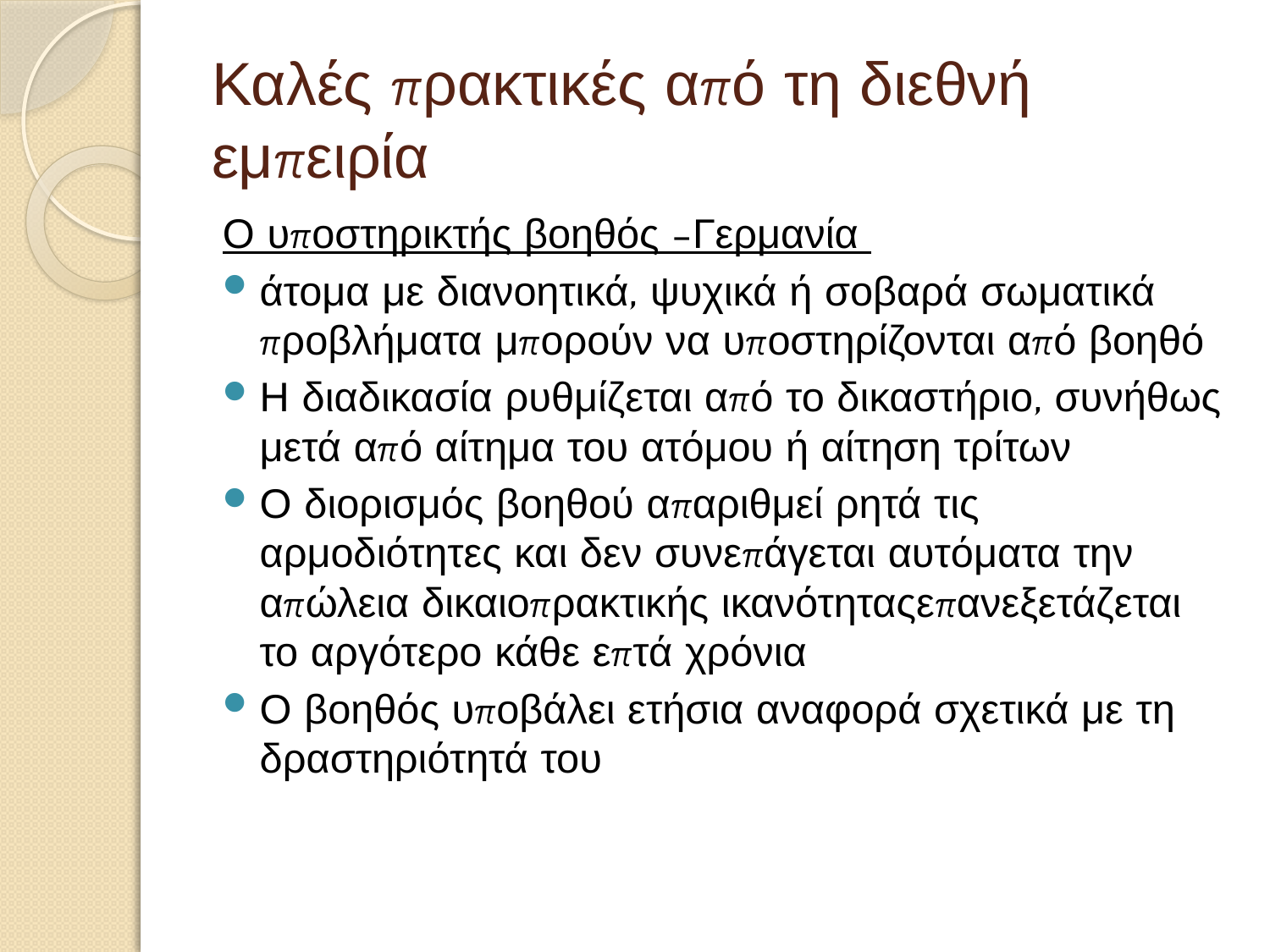

# Καλές πρακτικές από τη διεθνή εμπειρία
Ο υποστηρικτής βοηθός –Γερμανία
άτομα με διανοητικά, ψυχικά ή σοβαρά σωματικά προβλήματα μπορούν να υποστηρίζονται από βοηθό
Η διαδικασία ρυθμίζεται από το δικαστήριο, συνήθως μετά από αίτημα του ατόμου ή αίτηση τρίτων
Ο διορισμός βοηθού απαριθμεί ρητά τις αρμοδιότητες και δεν συνεπάγεται αυτόματα την απώλεια δικαιοπρακτικής ικανότηταςεπανεξετάζεται το αργότερο κάθε επτά χρόνια
Ο βοηθός υποβάλει ετήσια αναφορά σχετικά με τη δραστηριότητά του